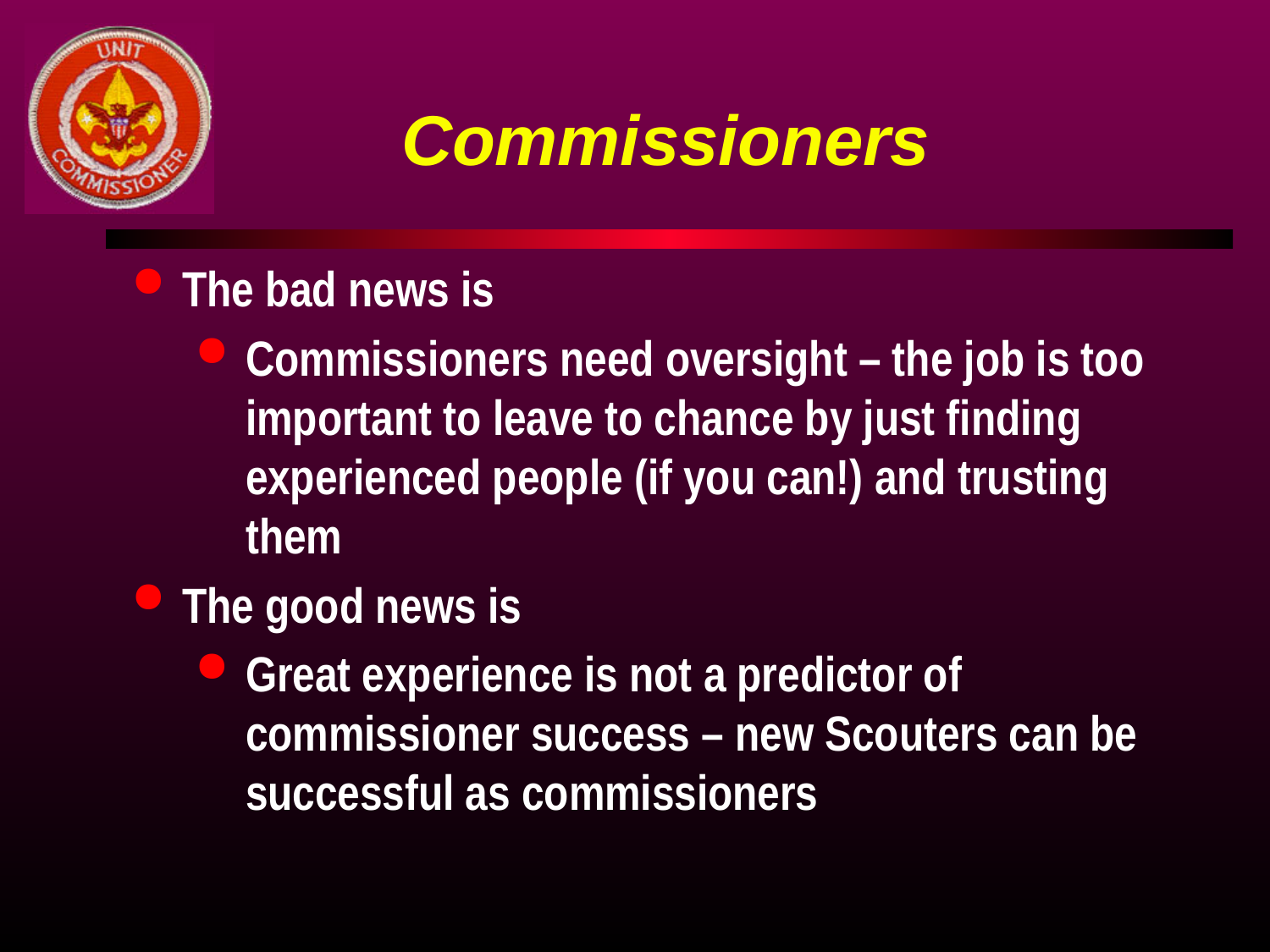

# Commissioners
The bad news is
Commissioners need oversight – the job is too important to leave to chance by just finding experienced people (if you can!) and trusting them
The good news is
Great experience is not a predictor of commissioner success – new Scouters can be successful as commissioners